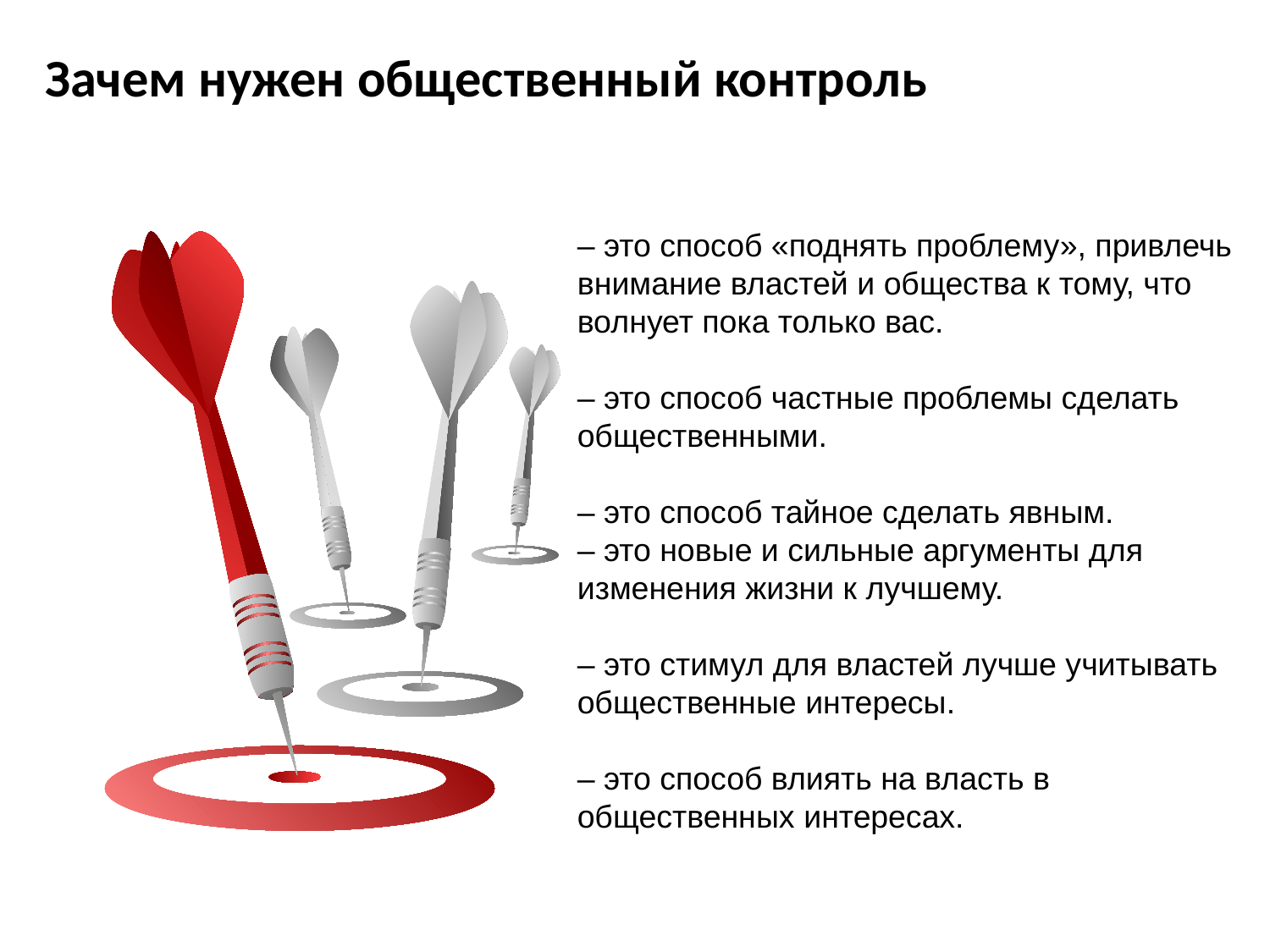

Зачем нужен общественный контроль
– это способ «поднять проблему», привлечь внимание властей и общества к тому, что волнует пока только вас.

– это способ частные проблемы сделать общественными.

– это способ тайное сделать явным.
– это новые и сильные аргументы для изменения жизни к лучшему.

– это стимул для властей лучше учитывать общественные интересы.

– это способ влиять на власть в общественных интересах.